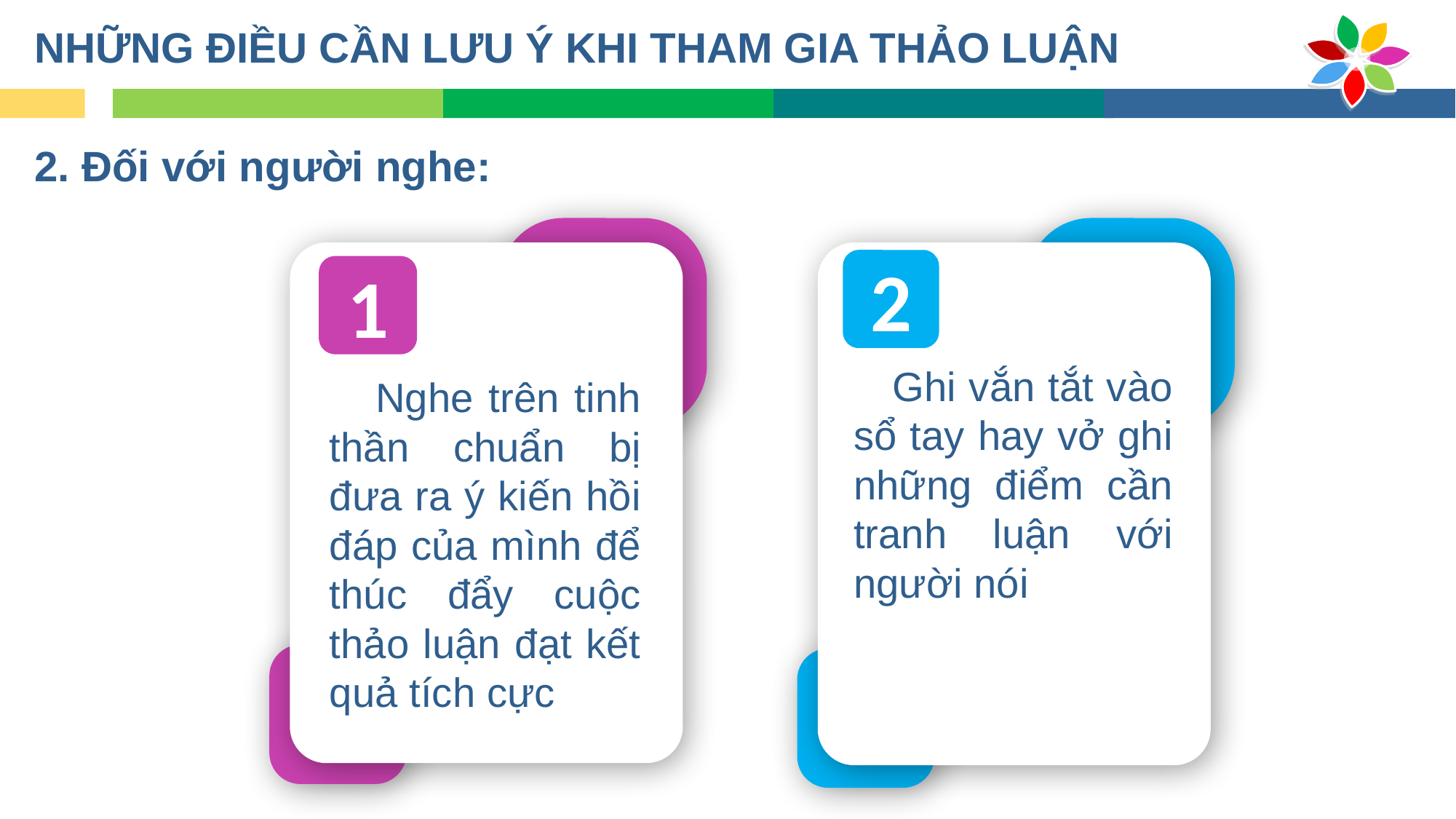

NHỮNG ĐIỀU CẦN LƯU Ý KHI THAM GIA THẢO LUẬN

2. Đối với người nghe:

2
1
   Ghi vắn tắt vào sổ tay hay vở ghi những điểm cần tranh luận với người nói
   Nghe trên tinh thần chuẩn bị đưa ra ý kiến hồi đáp của mình để thúc đẩy cuộc thảo luận đạt kết quả tích cực